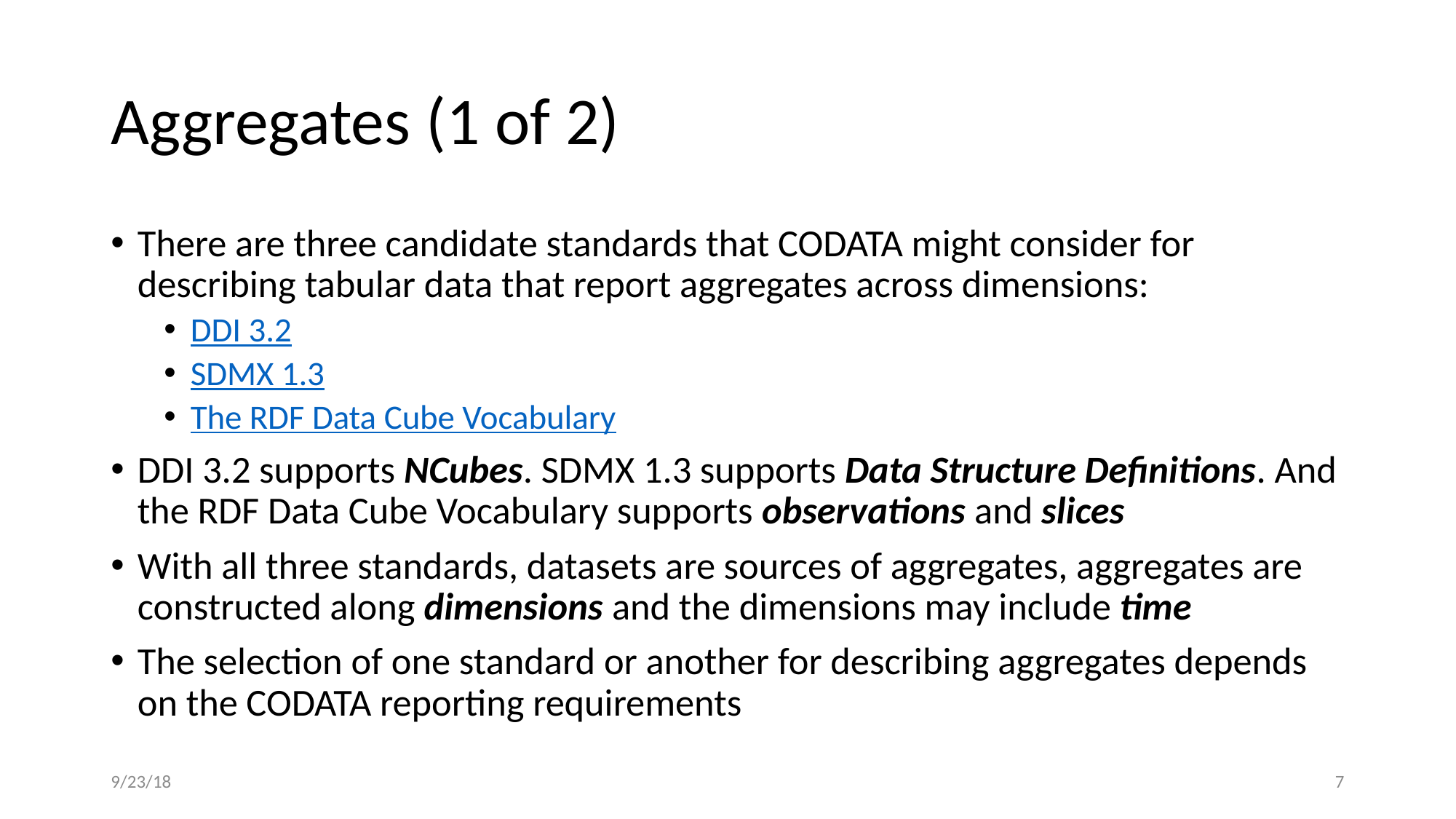

# Aggregates (1 of 2)
There are three candidate standards that CODATA might consider for describing tabular data that report aggregates across dimensions:
DDI 3.2
SDMX 1.3
The RDF Data Cube Vocabulary
DDI 3.2 supports NCubes. SDMX 1.3 supports Data Structure Definitions. And the RDF Data Cube Vocabulary supports observations and slices
With all three standards, datasets are sources of aggregates, aggregates are constructed along dimensions and the dimensions may include time
The selection of one standard or another for describing aggregates depends on the CODATA reporting requirements
9/23/18
7